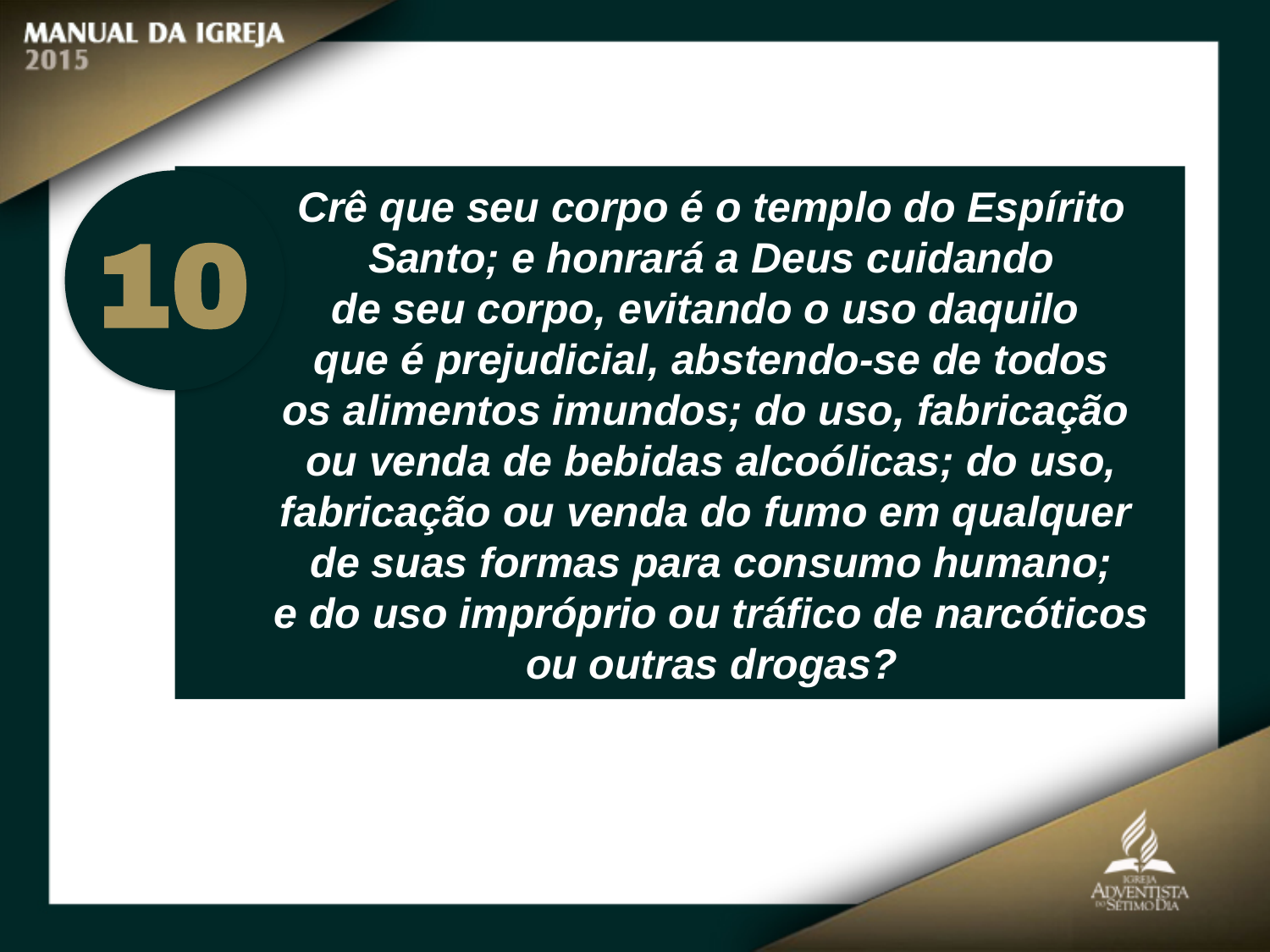

Crê que seu corpo é o templo do Espírito Santo; e honrará a Deus cuidando
de seu corpo, evitando o uso daquilo
que é prejudicial, abstendo-se de todos
os alimentos imundos; do uso, fabricação
ou venda de bebidas alcoólicas; do uso,
fabricação ou venda do fumo em qualquer
de suas formas para consumo humano;
e do uso impróprio ou tráfico de narcóticos ou outras drogas?
10